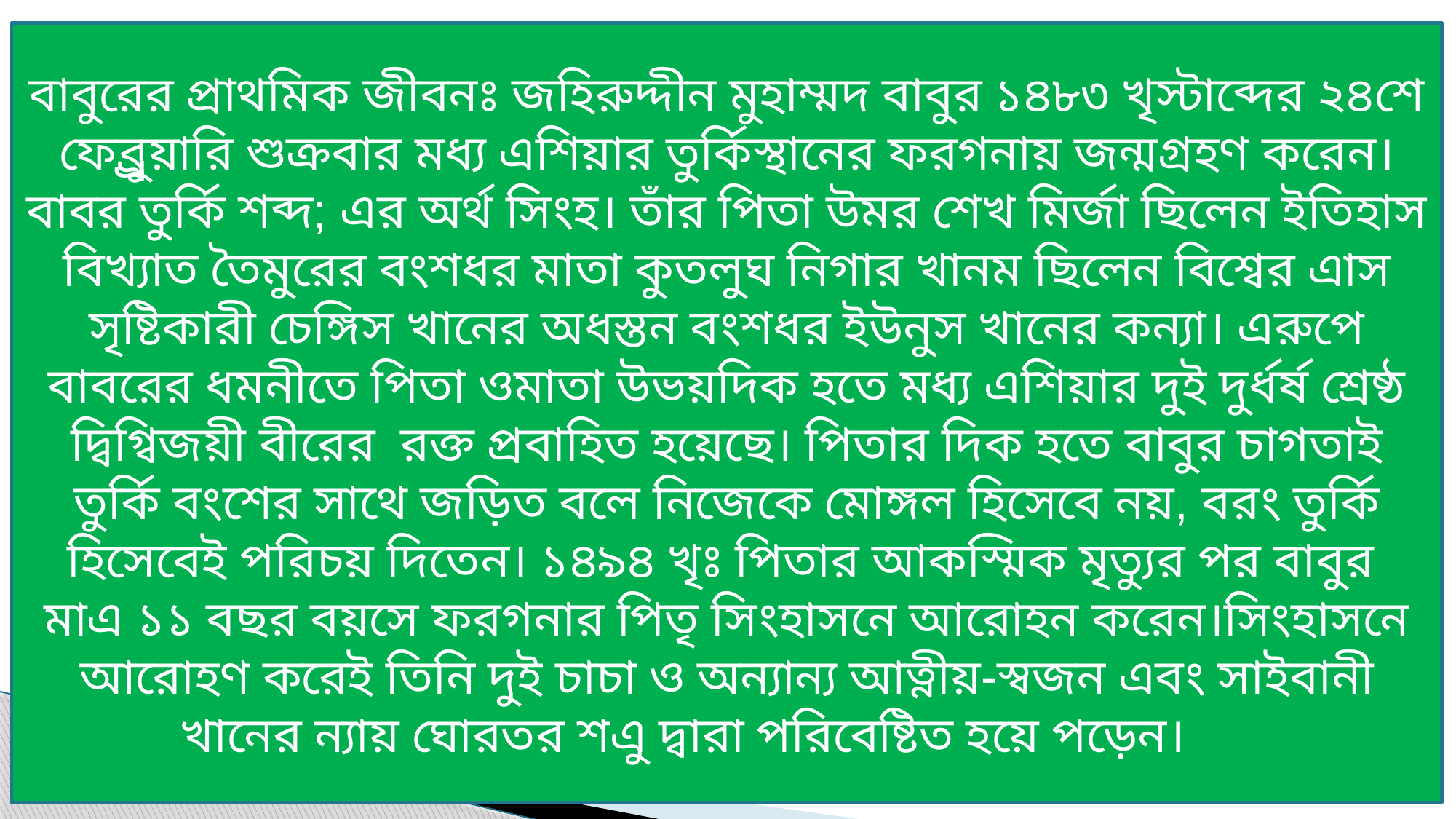

বাবুরের প্রাথমিক জীবনঃ জহিরুদ্দীন মুহাম্মদ বাবুর ১৪৮৩ খৃস্টাব্দের ২৪শে ফেব্র্রুয়ারি শুক্রবার মধ্য এশিয়ার তুর্কিস্থানের ফরগনায় জন্মগ্রহণ করেন। বাবর তুর্কি শব্দ; এর অর্থ সিংহ। তাঁর পিতা উমর শেখ মির্জা ছিলেন ইতিহাস বিখ্যাত তৈমুরের বংশধর মাতা কুতলুঘ নিগার খানম ছিলেন বিশ্বের এাস সৃষ্টিকারী চেঙ্গিস খানের অধস্তন বংশধর ইউনুস খানের কন্যা। এরুপে বাবরের ধমনীতে পিতা ওমাতা উভয়দিক হতে মধ্য এশিয়ার দুই দুর্ধর্ষ শ্রেষ্ঠ দ্বিগ্বিজয়ী বীরের  রক্ত প্রবাহিত হয়েছে। পিতার দিক হতে বাবুর চাগতাই তুর্কি বংশের সাথে জড়িত বলে নিজেকে মোঙ্গল হিসেবে নয়, বরং তুর্কি হিসেবেই পরিচয় দিতেন। ১৪৯৪ খৃঃ পিতার আকস্মিক মৃত্যুর পর বাবুর  মাএ ১১ বছর বয়সে ফরগনার পিতৃ সিংহাসনে আরোহন করেন।সিংহাসনে আরোহণ করেই তিনি দুই চাচা ও অন্যান্য আত্নীয়-স্বজন এবং সাইবানী খানের ন্যায় ঘোরতর শএু দ্বারা পরিবেষ্টিত হয়ে পড়েন।